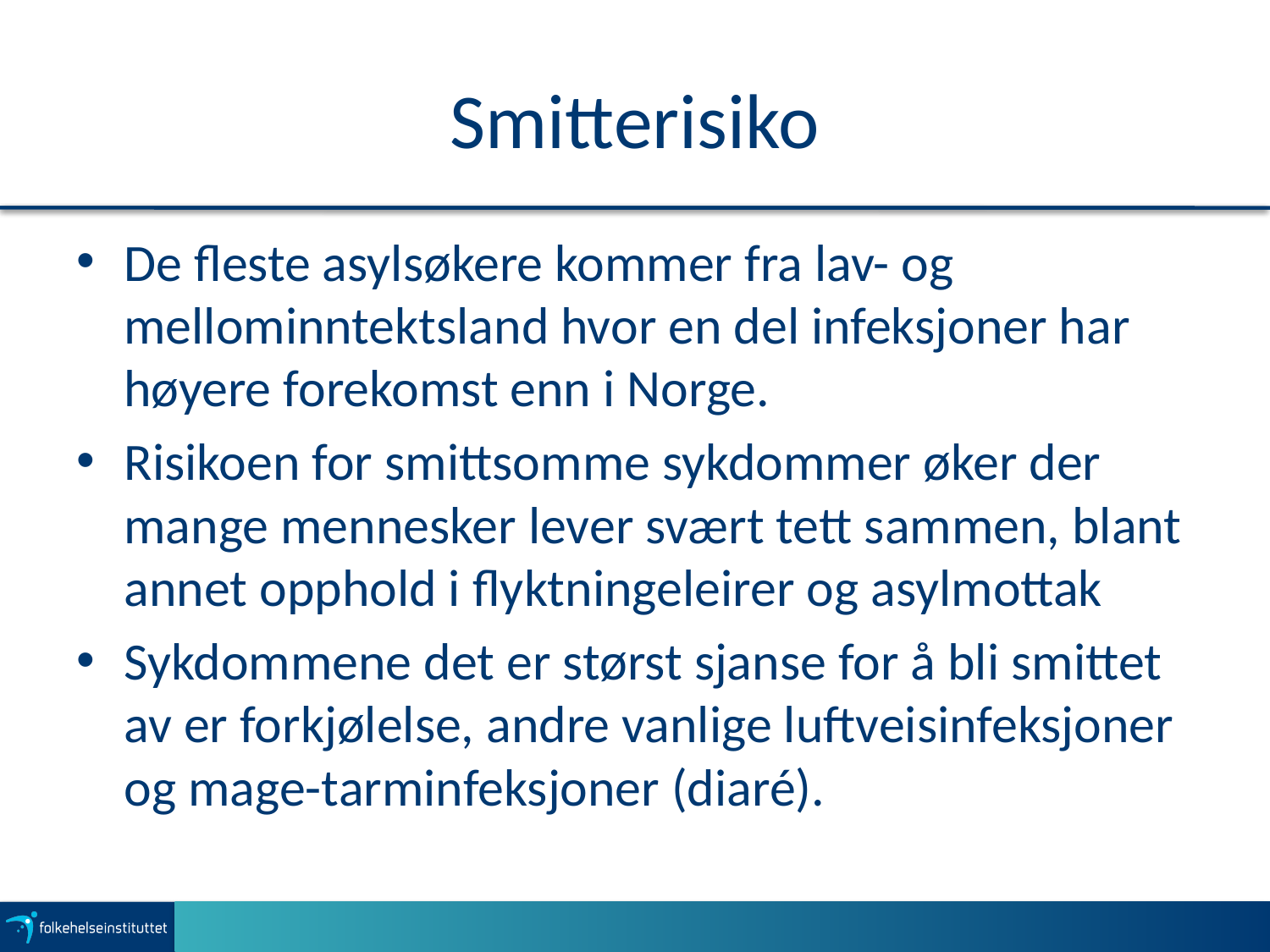

# Smitterisiko
De fleste asylsøkere kommer fra lav- og mellominntektsland hvor en del infeksjoner har høyere forekomst enn i Norge.
Risikoen for smittsomme sykdommer øker der mange mennesker lever svært tett sammen, blant annet opphold i flyktningeleirer og asylmottak
Sykdommene det er størst sjanse for å bli smittet av er forkjølelse, andre vanlige luftveisinfeksjoner og mage-tarminfeksjoner (diaré).